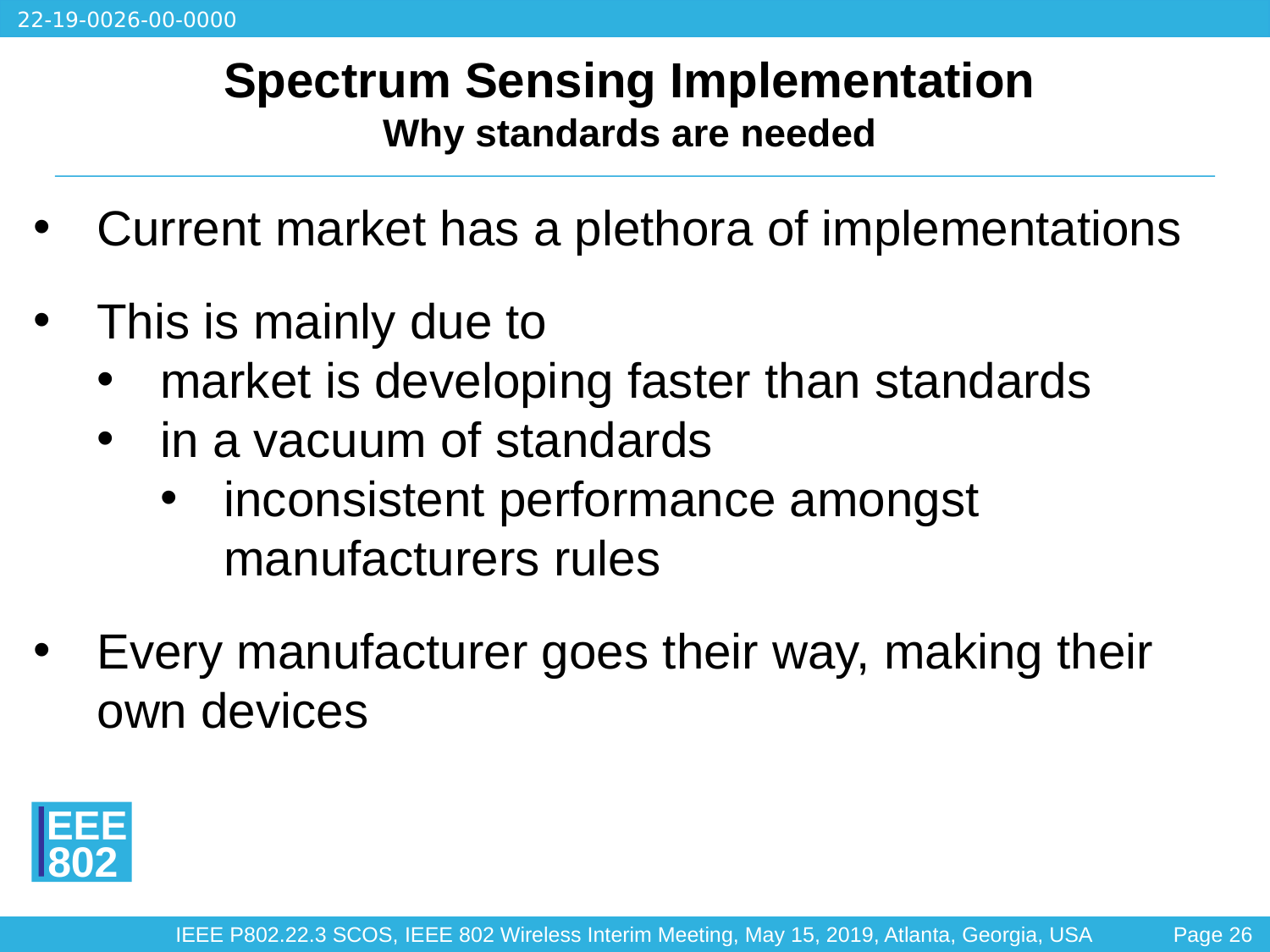

Spectrum Sensing Implementation
Why standards are needed

Current market has a plethora of implementations

This is mainly due to
market is developing faster than standards
in a vacuum of standards
inconsistent performance amongst manufacturers rules

Every manufacturer goes their way, making their own devices